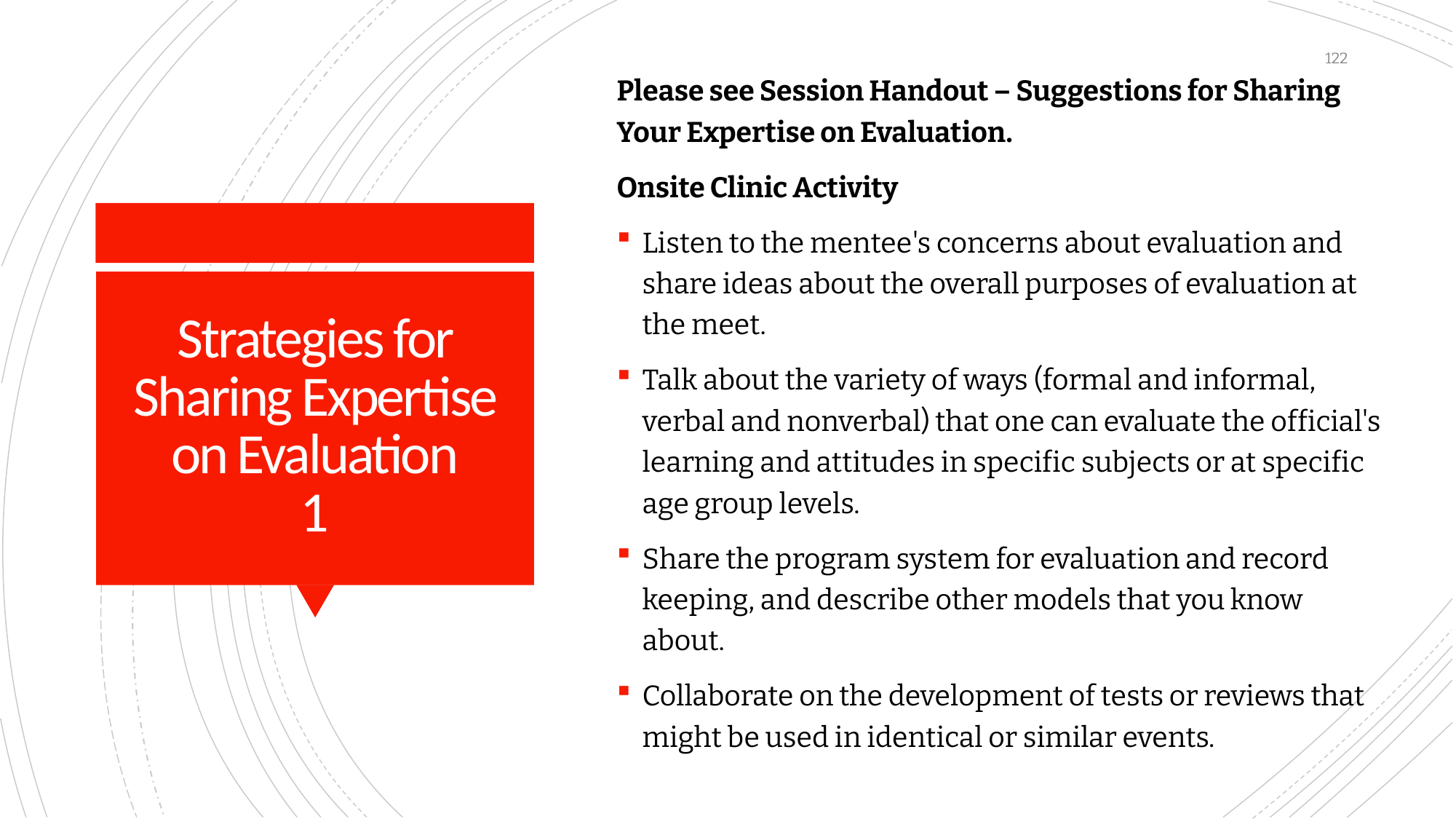

122
Please see Session Handout – Suggestions for Sharing Your Expertise on Evaluation.
Onsite Clinic Activity
Listen to the mentee's concerns about evaluation and share ideas about the overall purposes of evaluation at the meet.
Talk about the variety of ways (formal and informal, verbal and nonverbal) that one can evaluate the official's learning and attitudes in specific subjects or at specific age group levels.
Share the program system for evaluation and record keeping, and describe other models that you know about.
Collaborate on the development of tests or reviews that might be used in identical or similar events.

# Strategies for Sharing Expertise on Evaluation 1